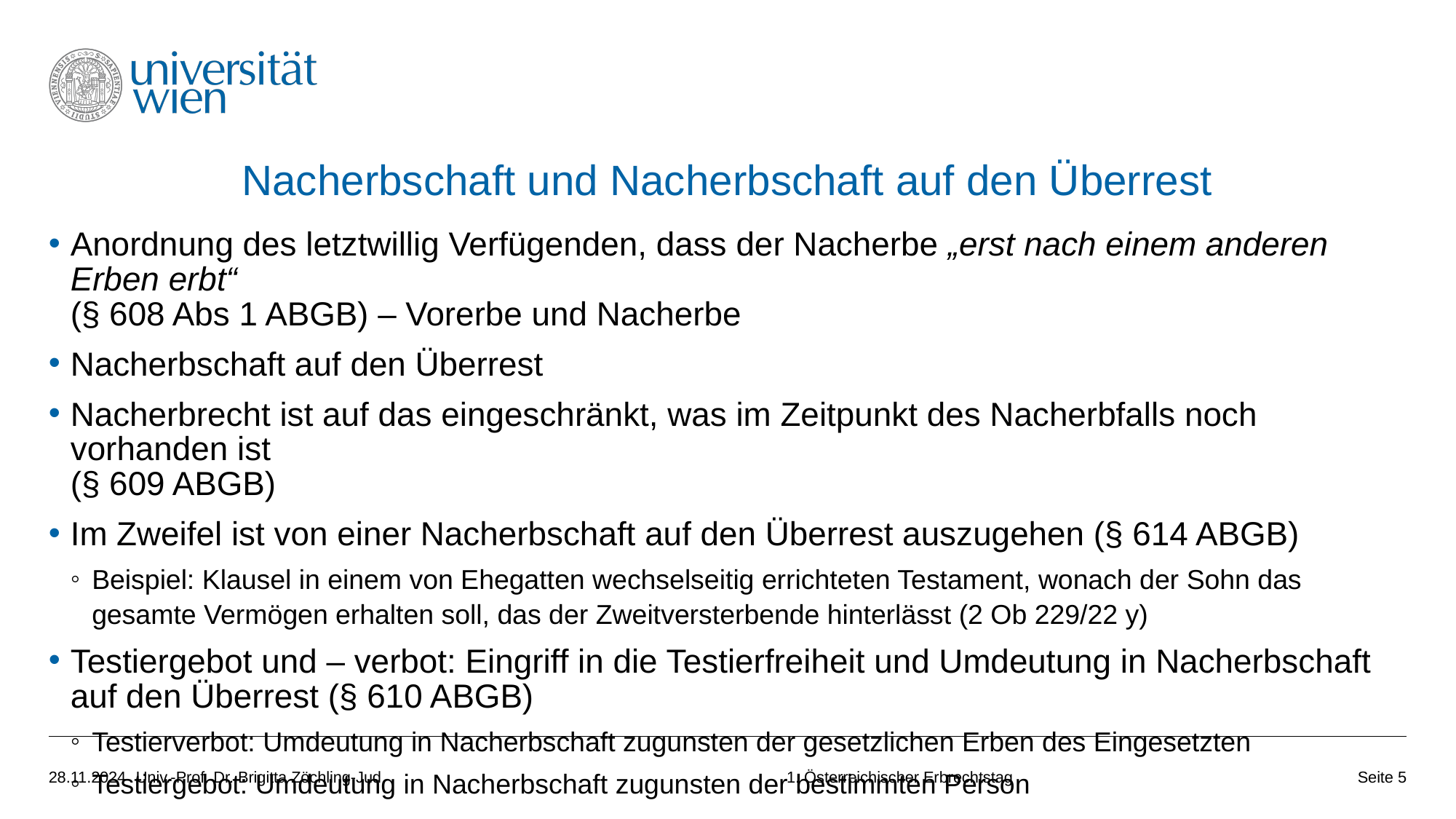

# Nacherbschaft und Nacherbschaft auf den Überrest
Anordnung des letztwillig Verfügenden, dass der Nacherbe „erst nach einem anderen Erben erbt“
(§ 608 Abs 1 ABGB) – Vorerbe und Nacherbe
Nacherbschaft auf den Überrest
Nacherbrecht ist auf das eingeschränkt, was im Zeitpunkt des Nacherbfalls noch vorhanden ist
(§ 609 ABGB)
Im Zweifel ist von einer Nacherbschaft auf den Überrest auszugehen (§ 614 ABGB)
Beispiel: Klausel in einem von Ehegatten wechselseitig errichteten Testament, wonach der Sohn das gesamte Vermögen erhalten soll, das der Zweitversterbende hinterlässt (2 Ob 229/22 y)
Testiergebot und – verbot: Eingriff in die Testierfreiheit und Umdeutung in Nacherbschaft auf den Überrest (§ 610 ABGB)
Testierverbot: Umdeutung in Nacherbschaft zugunsten der gesetzlichen Erben des Eingesetzten
Testiergebot: Umdeutung in Nacherbschaft zugunsten der bestimmten Person
28.11.2024
Univ.-Prof. Dr. Brigitta Zöchling-Jud                                                                                             1. Österreichischer Erbrechtstag
Seite 5